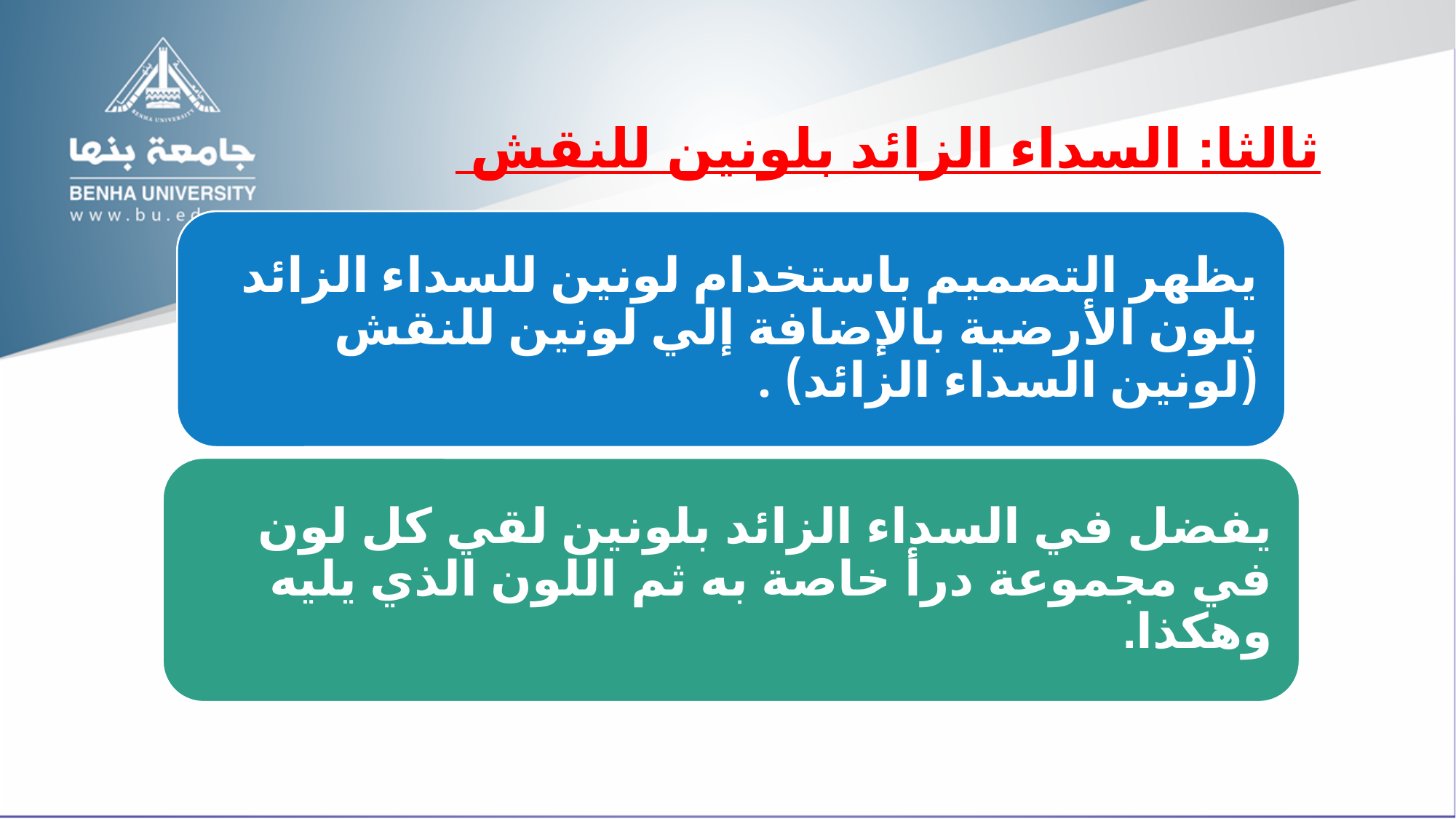

# ثالثا: السداء الزائد بلونين للنقش
يظهر التصميم باستخدام لونين للسداء الزائد بلون الأرضية بالإضافة إلي لونين للنقش (لونين السداء الزائد) .
يفضل في السداء الزائد بلونين لقي كل لون في مجموعة درأ خاصة به ثم اللون الذي يليه وهكذا.